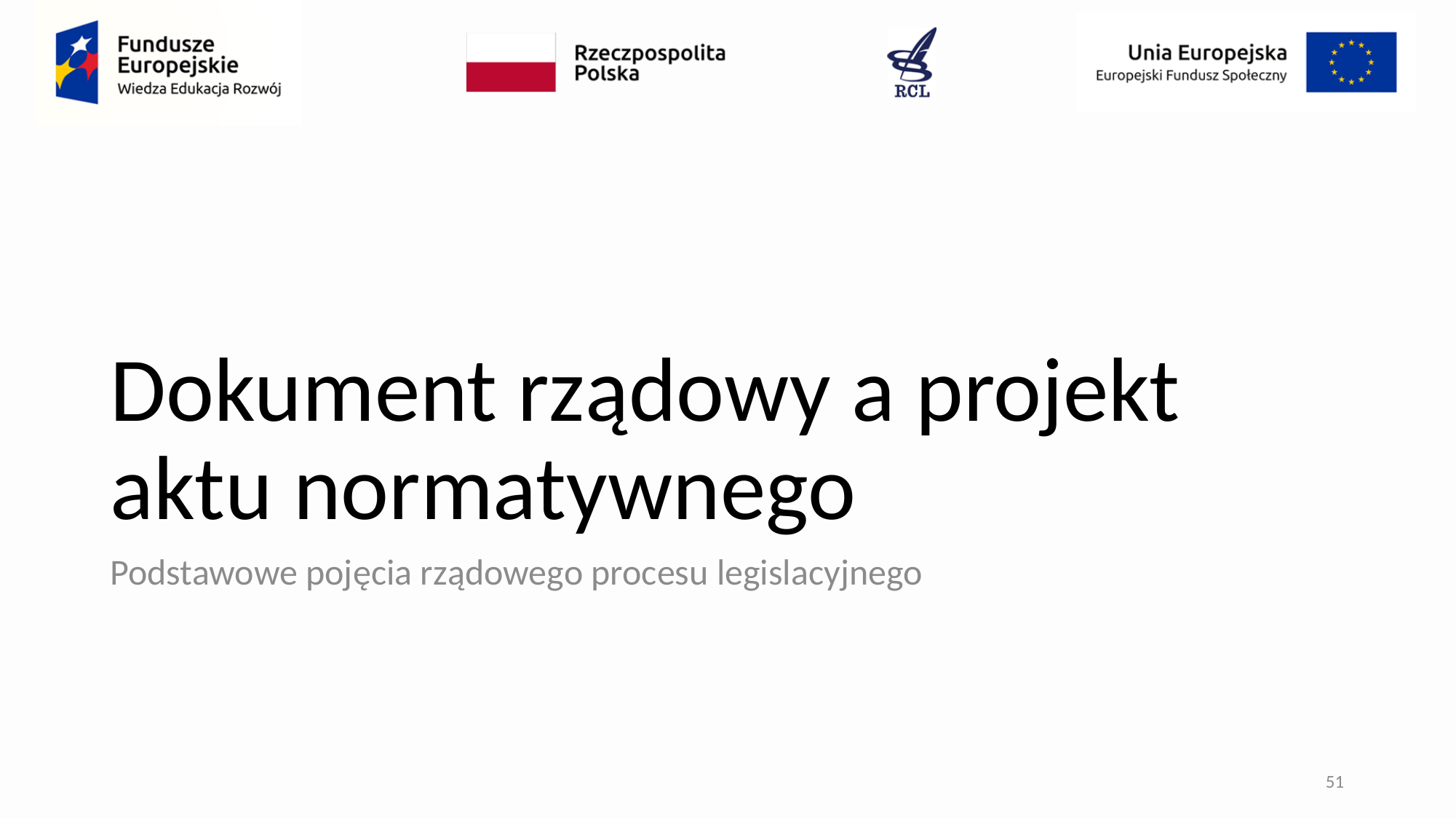

# Dokument rządowy a projekt aktu normatywnego
Podstawowe pojęcia rządowego procesu legislacyjnego

51